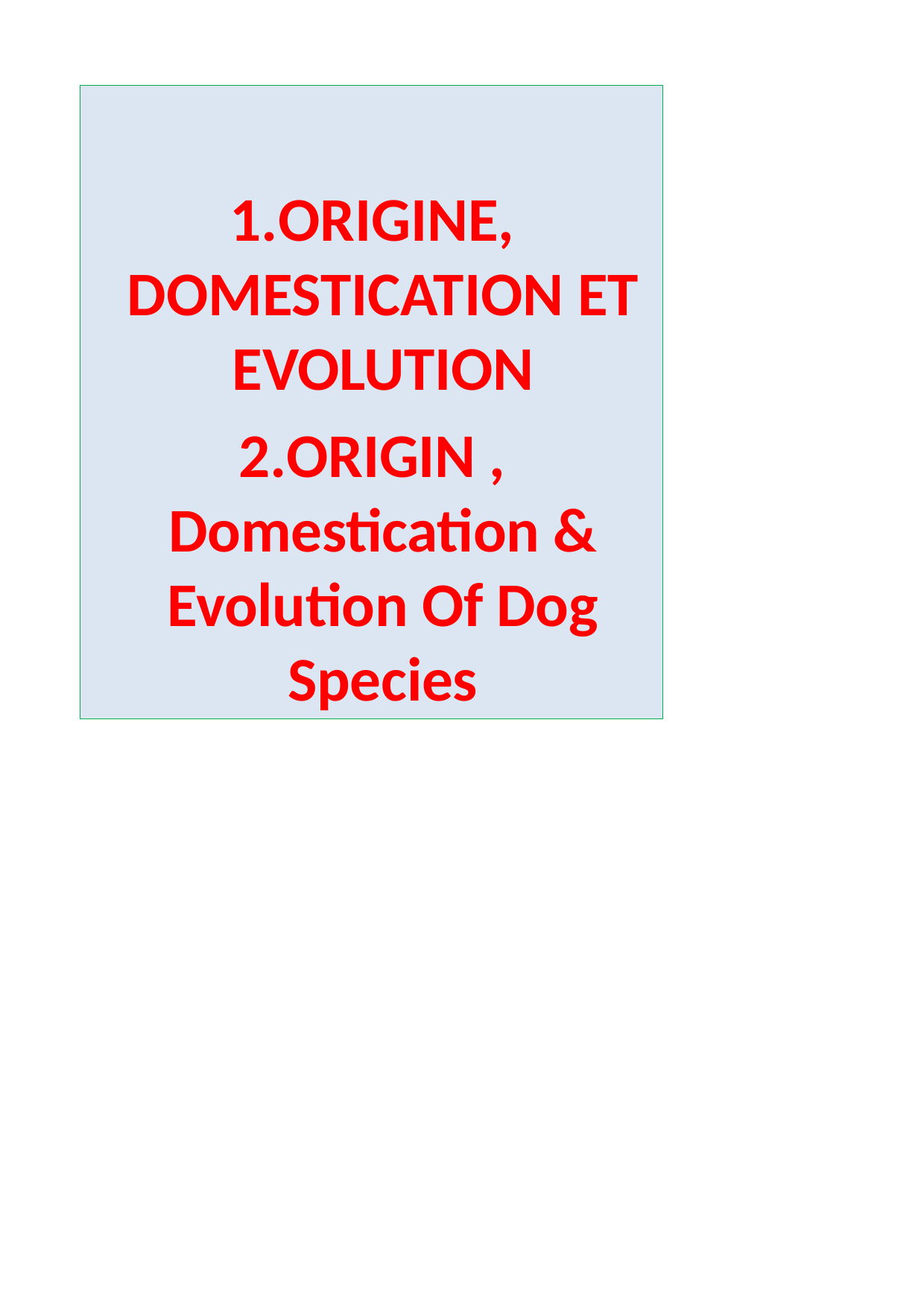

ORIGINE, DOMESTICATION ET EVOLUTION
ORIGIN , Domestication & Evolution Of Dog Species